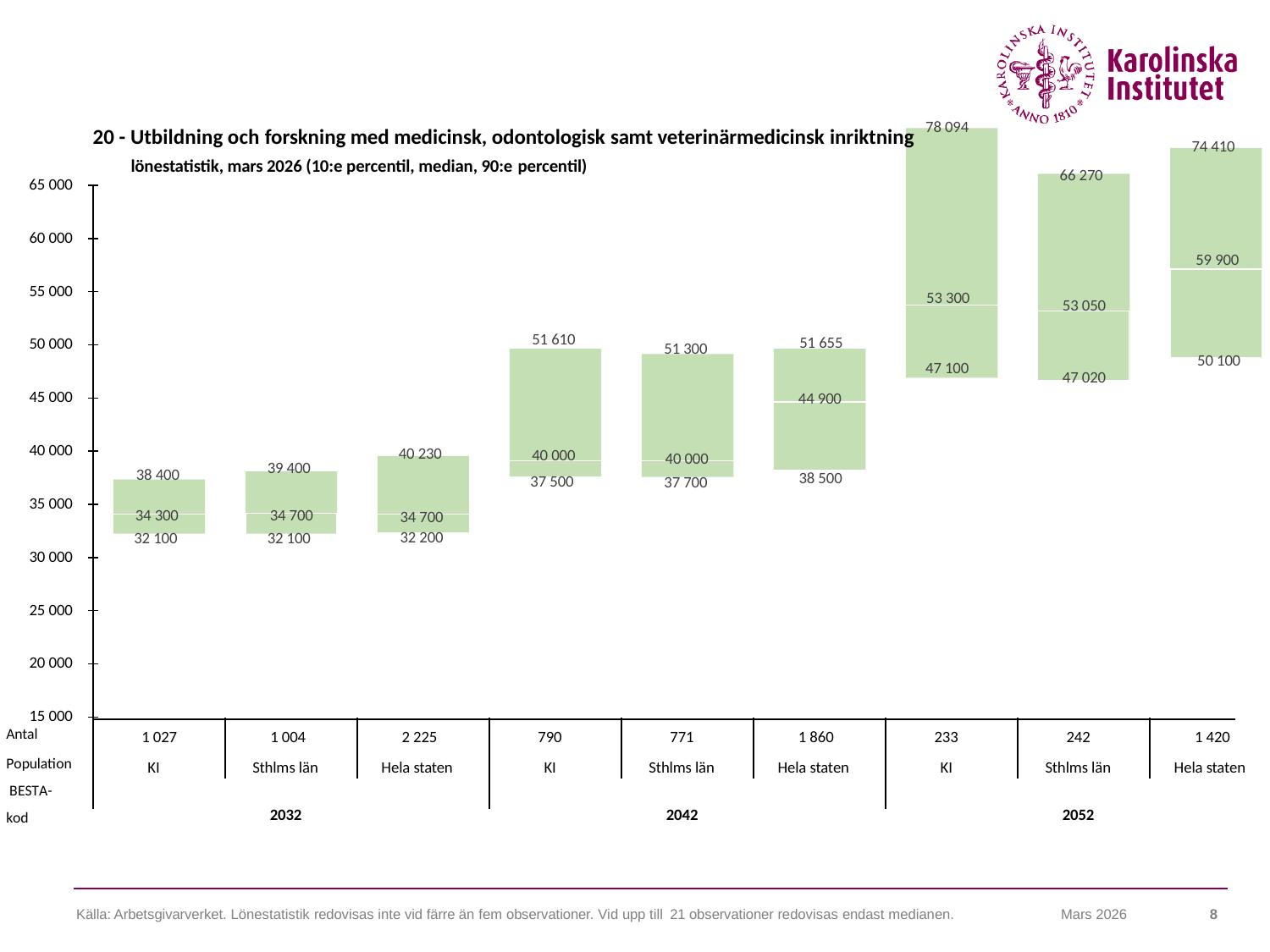

20 - Utbildning och forskning med medicinsk, odontologisk samt veterinärmedicinsk inriktning
lönestatistik, mars 2026 (10:e percentil, median, 90:e percentil)
65 000
78 094

74 410
66 270
60 000
59 900
55 000
53 300
53 050
51 610
51 655
50 000
51 300
50 100
47 100
47 020
45 000
44 900
40 000
40 230
40 000
40 000
39 400
38 400
38 500
37 500
37 700
35 000
34 700
34 300
34 700
32 200
32 100
32 100
30 000
25 000

20 000
15 000
Antal
Population  BESTA-kod
1 027
1 004
2 225
790
771
1 860
233
242
1 420
KI
Sthlms län
Hela staten
KI
Sthlms län
Hela staten
KI
Sthlms län
Hela staten
2032
2042
2052
Källa: Arbetsgivarverket. Lönestatistik redovisas inte vid färre än fem observationer. Vid upp till 21 observationer redovisas endast medianen.
8
Mars 2026